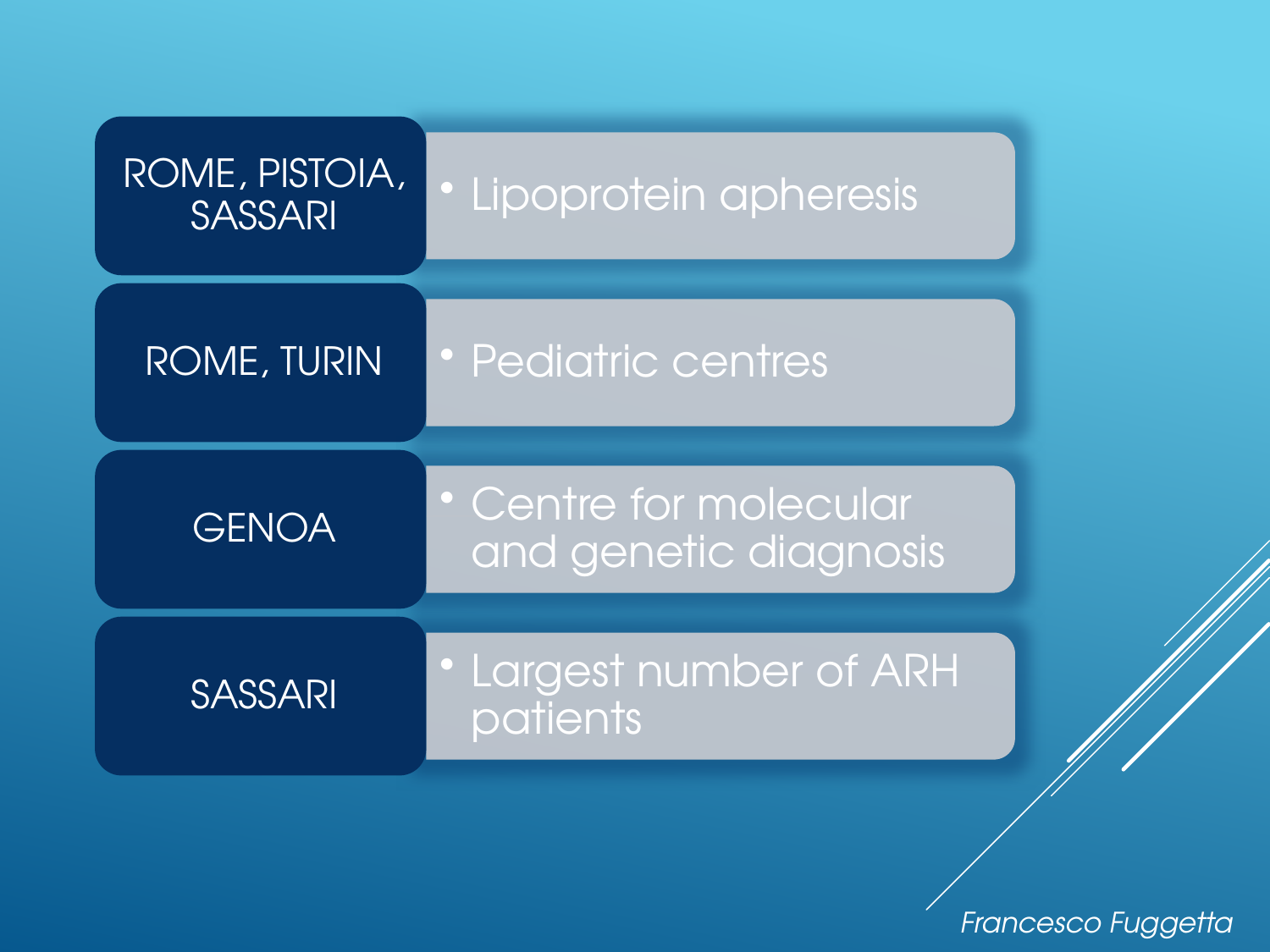

Lipoprotein apheresis
ROME, PISTOIA, SASSARI
Pediatric centres
ROME, TURIN
Centre for molecular and genetic diagnosis
GENOA
Largest number of ARH patients
SASSARI
Francesco Fuggetta